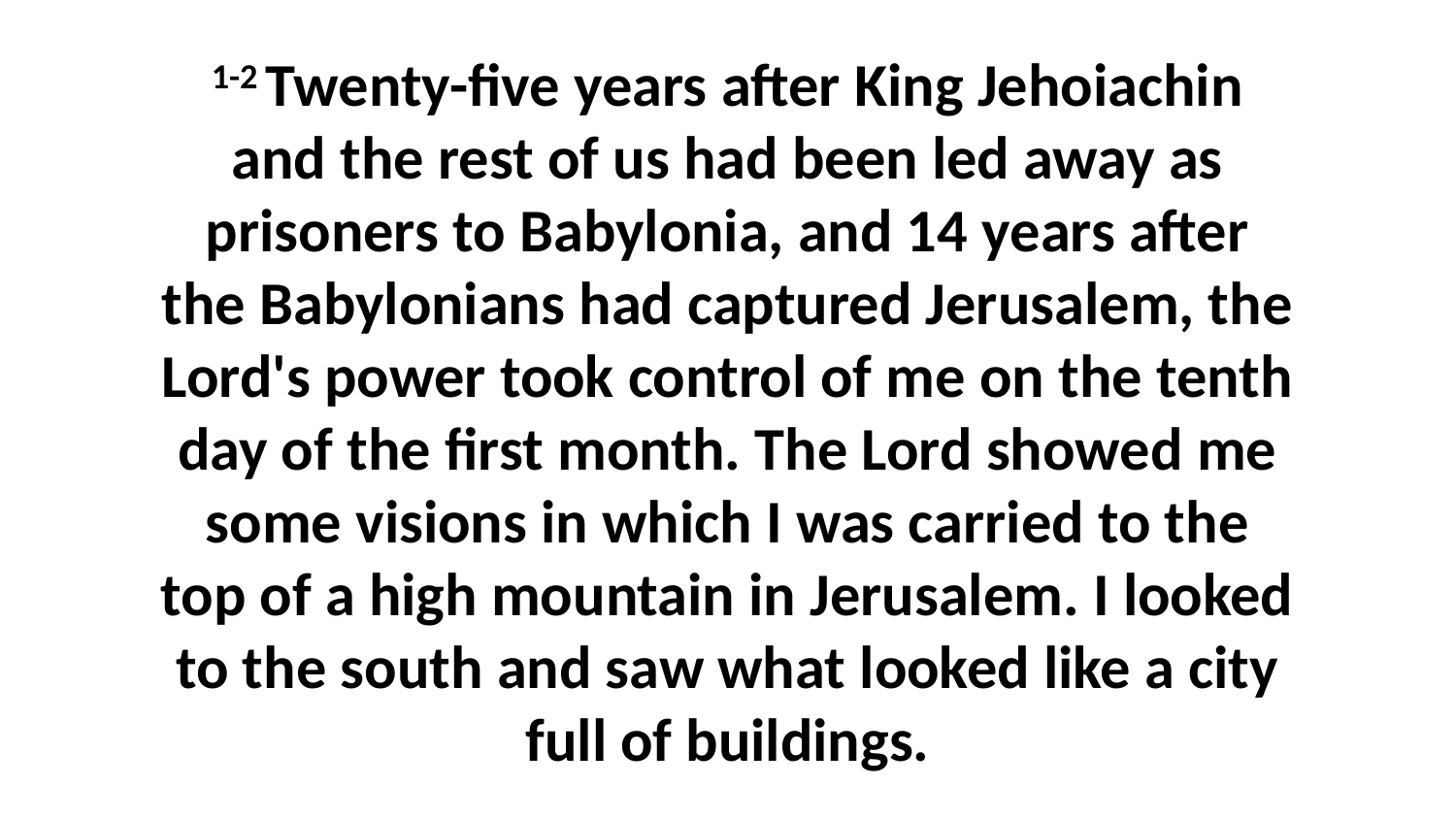

1-2 Twenty-five years after King Jehoiachin and the rest of us had been led away as prisoners to Babylonia, and 14 years after the Babylonians had captured Jerusalem, the Lord's power took control of me on the tenth day of the first month. The Lord showed me some visions in which I was carried to the top of a high mountain in Jerusalem. I looked to the south and saw what looked like a city full of buildings.